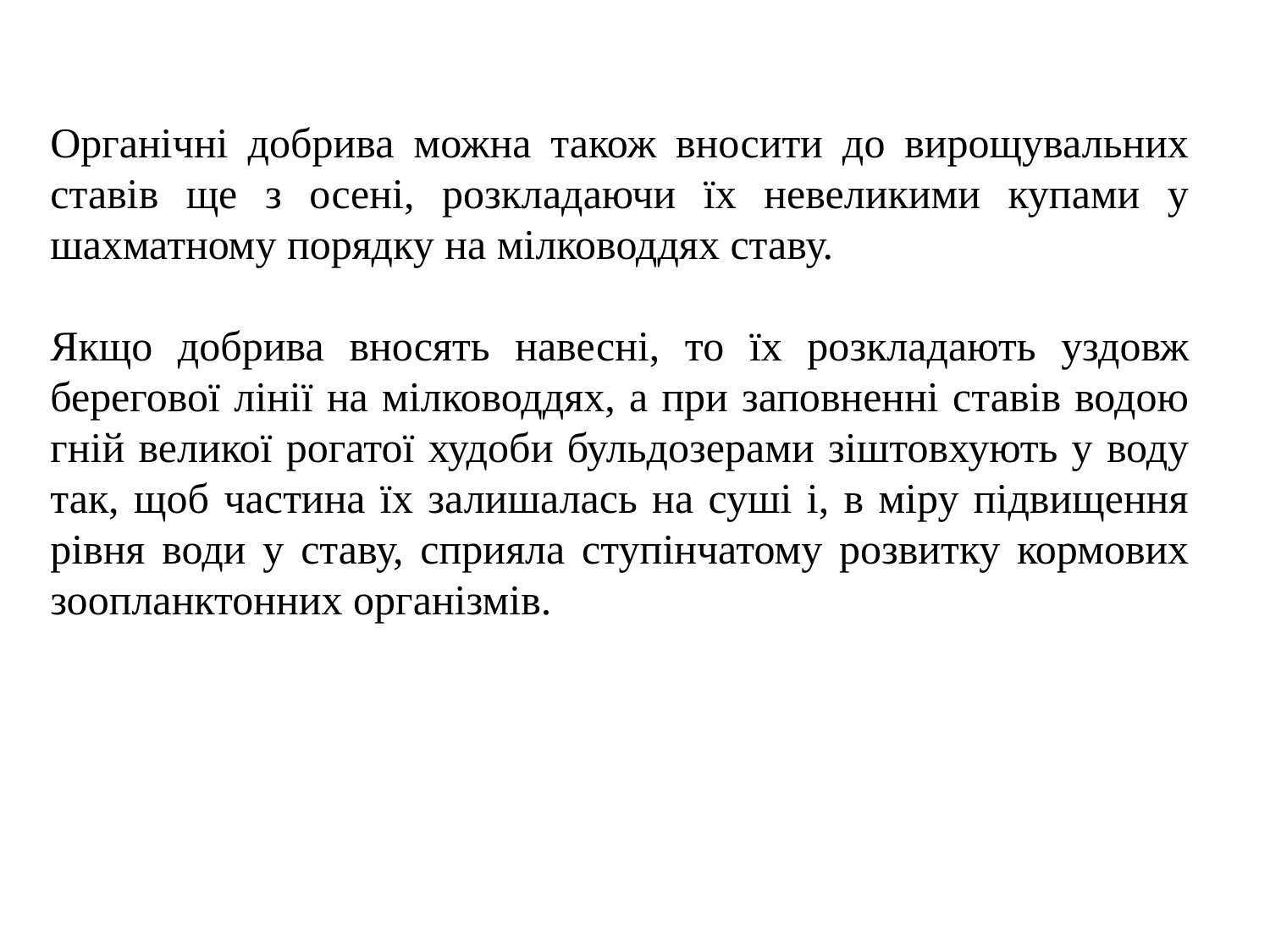

Органічні добрива можна також вносити до вирощувальних ставів ще з осені, розкладаючи їх невеликими купами у шахматному порядку на мілководдях ставу.

Якщо добрива вносять навесні, то їх розкладають уздовж берегової лінії на мілководдях, а при заповненні ставів водою гній великої рогатої худоби бульдозерами зіштовхують у воду так, щоб частина їх залишалась на суші і, в міру підвищення рівня води у ставу, сприяла ступінчатому розвитку кормових зоопланктонних організмів.